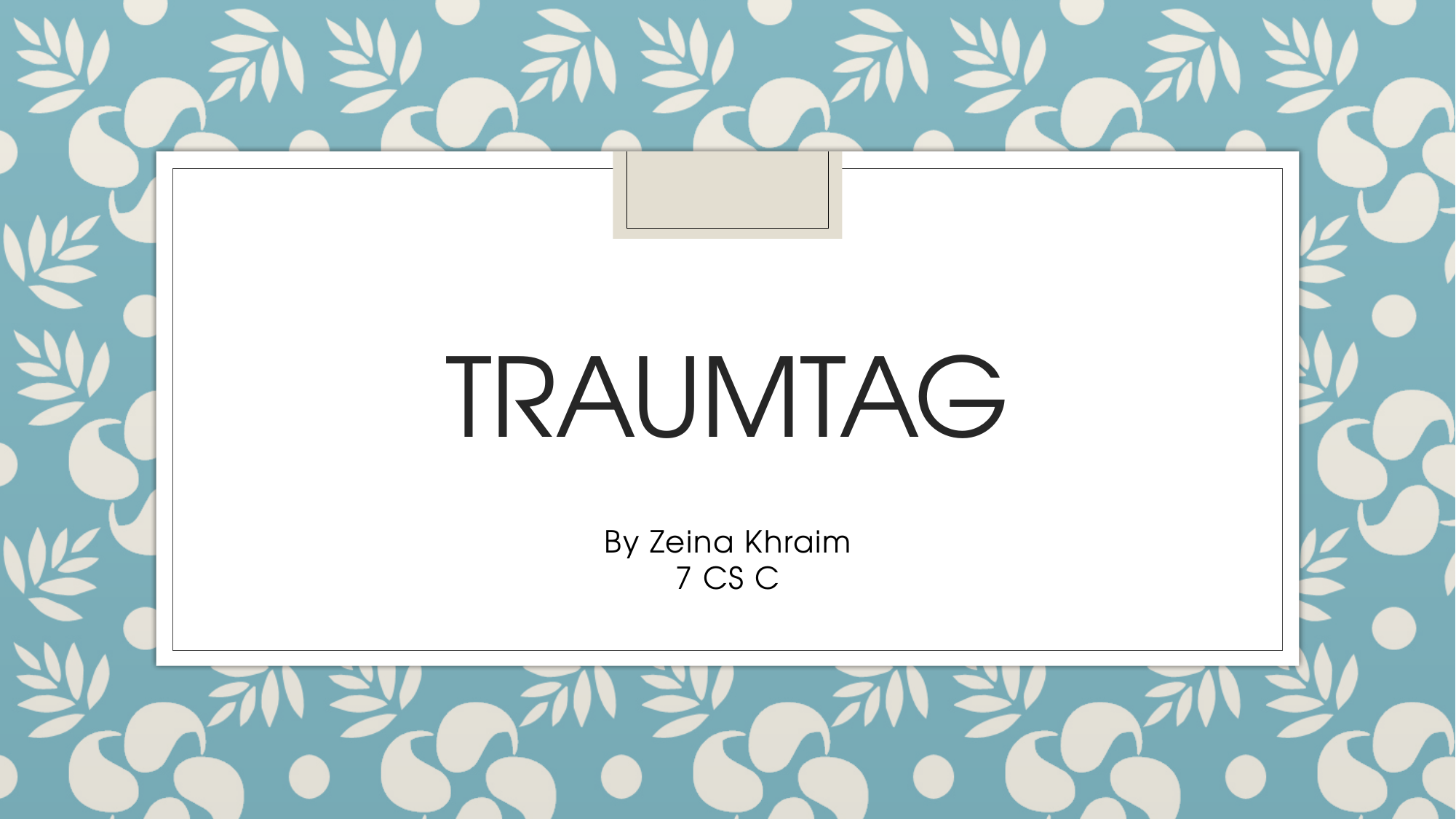

# Traumtag
By Zeina Khraim
7 CS C